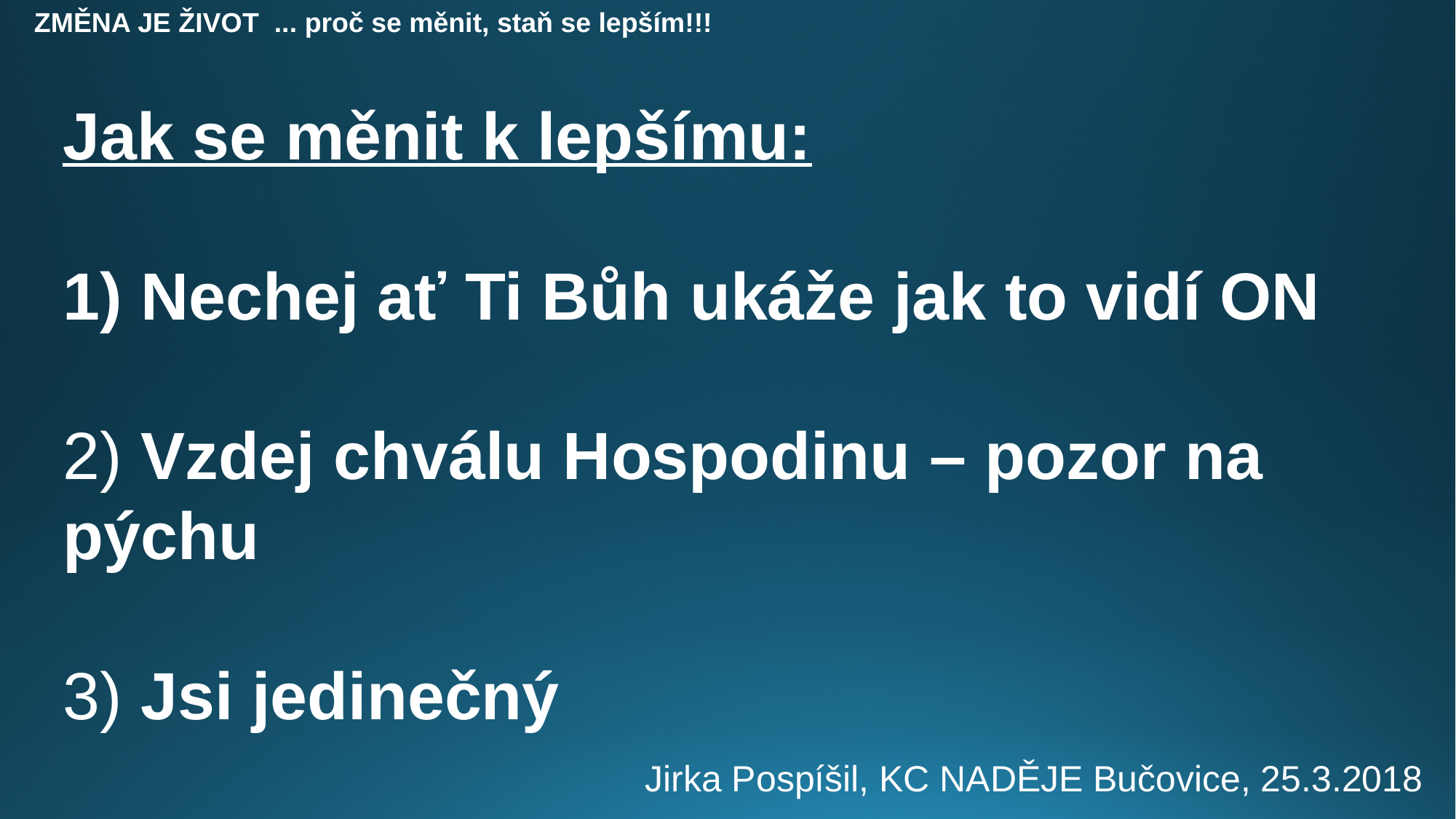

ZMĚNA JE ŽIVOT  ... proč se měnit, staň se lepším!!!
Jak se měnit k lepšímu:

1) Nechej ať Ti Bůh ukáže jak to vidí ON
2) Vzdej chválu Hospodinu – pozor na pýchu
3) Jsi jedinečný
Jirka Pospíšil, KC NADĚJE Bučovice, 25.3.2018